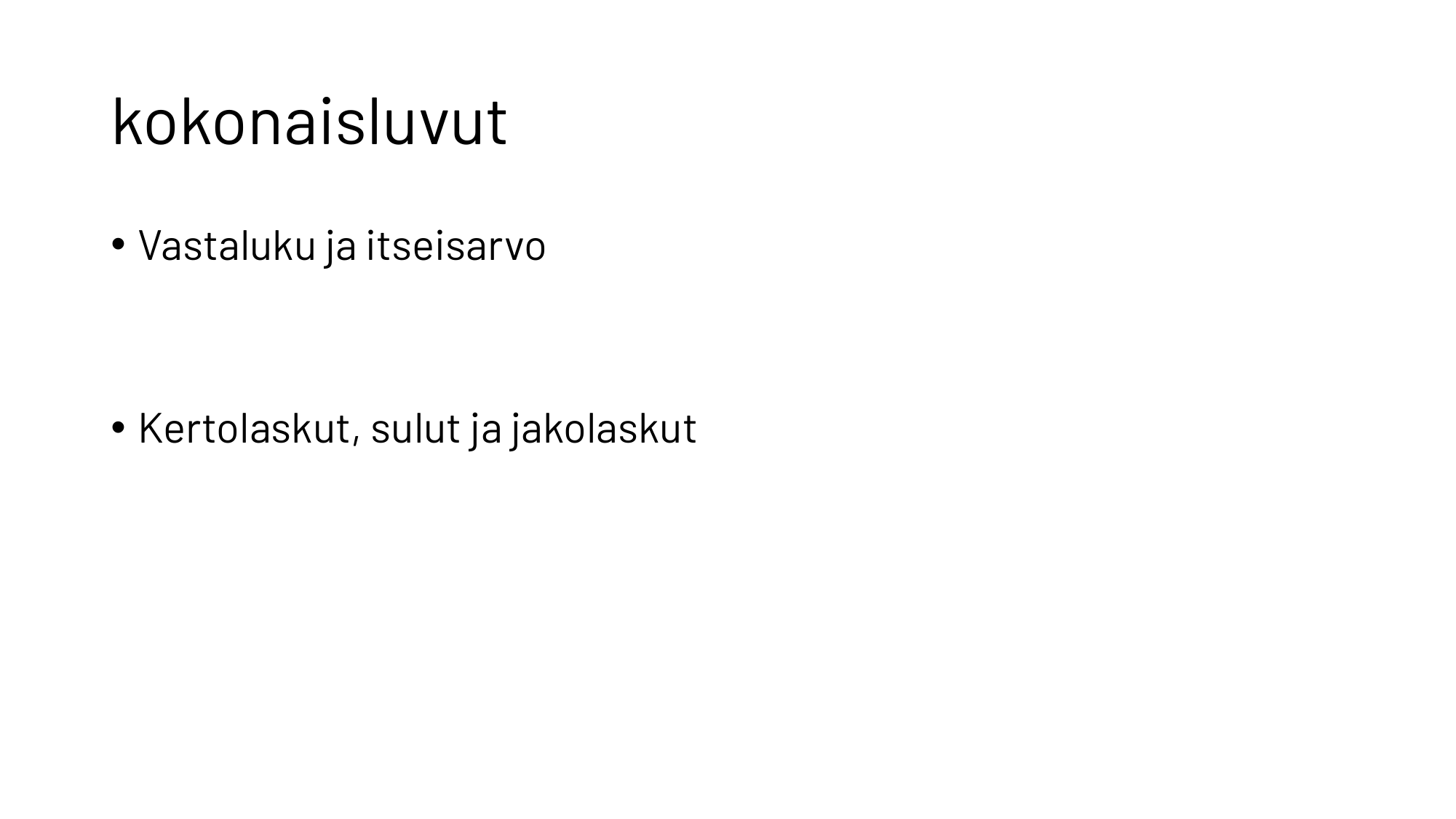

# kokonaisluvut
Vastaluku ja itseisarvo

Kertolaskut, sulut ja jakolaskut